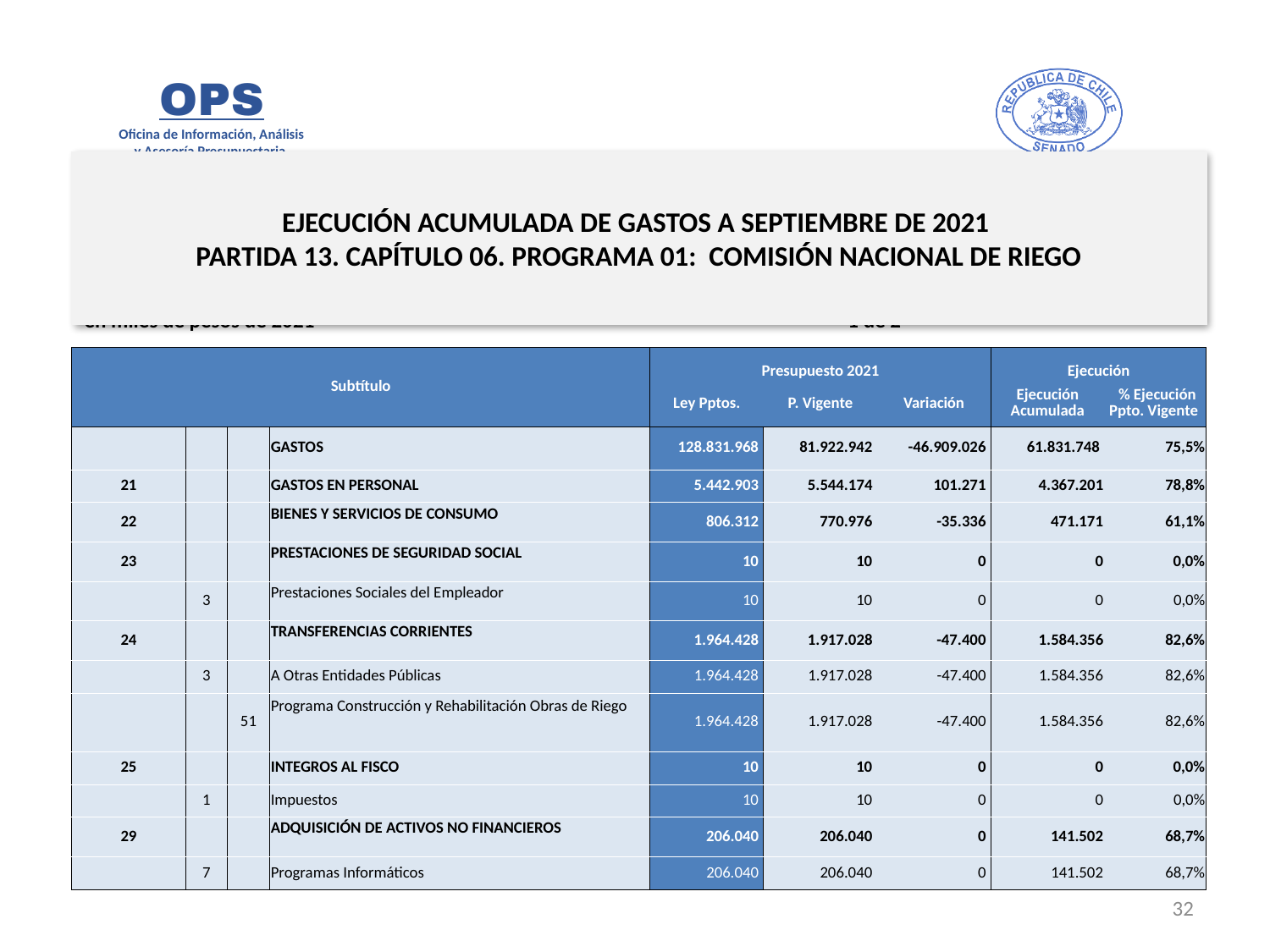

# EJECUCIÓN ACUMULADA DE GASTOS A SEPTIEMBRE DE 2021 PARTIDA 13. CAPÍTULO 06. PROGRAMA 01:  COMISIÓN NACIONAL DE RIEGO
en miles de pesos de 2021                                                                                                              1 de 2
| Subtítulo |  |  |  | Presupuesto 2021 |  |  | Ejecución |  |
| --- | --- | --- | --- | --- | --- | --- | --- | --- |
|  |  |  |  | Ley Pptos. | P. Vigente | Variación | Ejecución Acumulada | % Ejecución Ppto. Vigente |
|  |  |  | GASTOS | 128.831.968 | 81.922.942 | -46.909.026 | 61.831.748 | 75,5% |
| 21 |  |  | GASTOS EN PERSONAL | 5.442.903 | 5.544.174 | 101.271 | 4.367.201 | 78,8% |
| 22 |  |  | BIENES Y SERVICIOS DE CONSUMO | 806.312 | 770.976 | -35.336 | 471.171 | 61,1% |
| 23 |  |  | PRESTACIONES DE SEGURIDAD SOCIAL | 10 | 10 | 0 | 0 | 0,0% |
|  | 3 |  | Prestaciones Sociales del Empleador | 10 | 10 | 0 | 0 | 0,0% |
| 24 |  |  | TRANSFERENCIAS CORRIENTES | 1.964.428 | 1.917.028 | -47.400 | 1.584.356 | 82,6% |
|  | 3 |  | A Otras Entidades Públicas | 1.964.428 | 1.917.028 | -47.400 | 1.584.356 | 82,6% |
|  |  | 51 | Programa Construcción y Rehabilitación Obras de Riego | 1.964.428 | 1.917.028 | -47.400 | 1.584.356 | 82,6% |
| 25 |  |  | INTEGROS AL FISCO | 10 | 10 | 0 | 0 | 0,0% |
|  | 1 |  | Impuestos | 10 | 10 | 0 | 0 | 0,0% |
| 29 |  |  | ADQUISICIÓN DE ACTIVOS NO FINANCIEROS | 206.040 | 206.040 | 0 | 141.502 | 68,7% |
|  | 7 |  | Programas Informáticos | 206.040 | 206.040 | 0 | 141.502 | 68,7% |
Fuente: Elaboración propia en base  a Informes de ejecución presupuestaria mensual de DIPRES
32